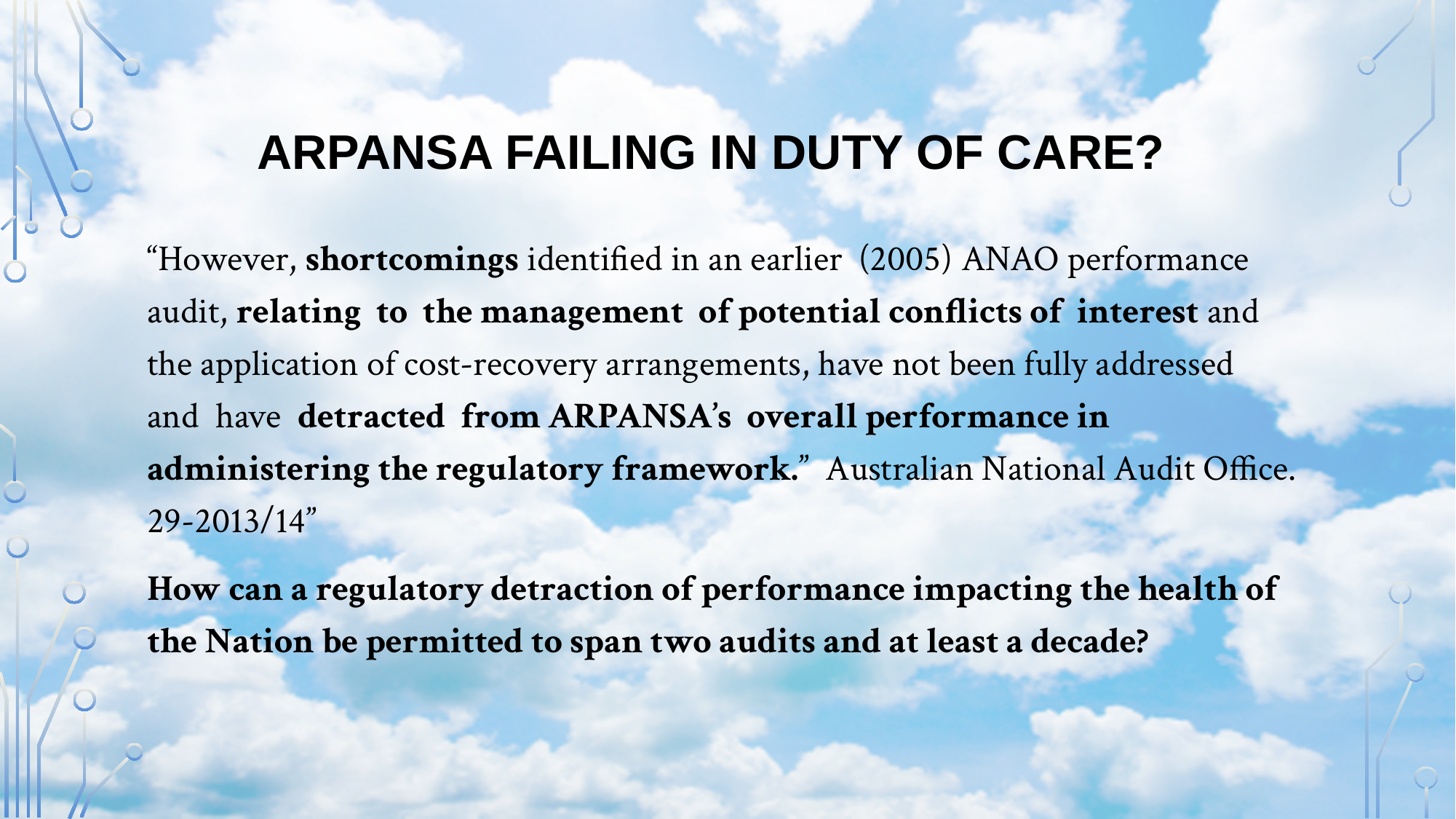

ARPANSA FAILING IN DUTY OF CARE?

“However, shortcomings identified in an earlier  (2005) ANAO performance audit, relating  to  the management  of potential conflicts of  interest and
the application of cost-recovery arrangements, have not been fully addressed  and  have  detracted  from ARPANSA’s  overall performance in
administering the regulatory framework.”  Australian National Audit Office. 29-2013/14”
How can a regulatory detraction of performance impacting the health of the Nation be permitted to span two audits and at least a decade?